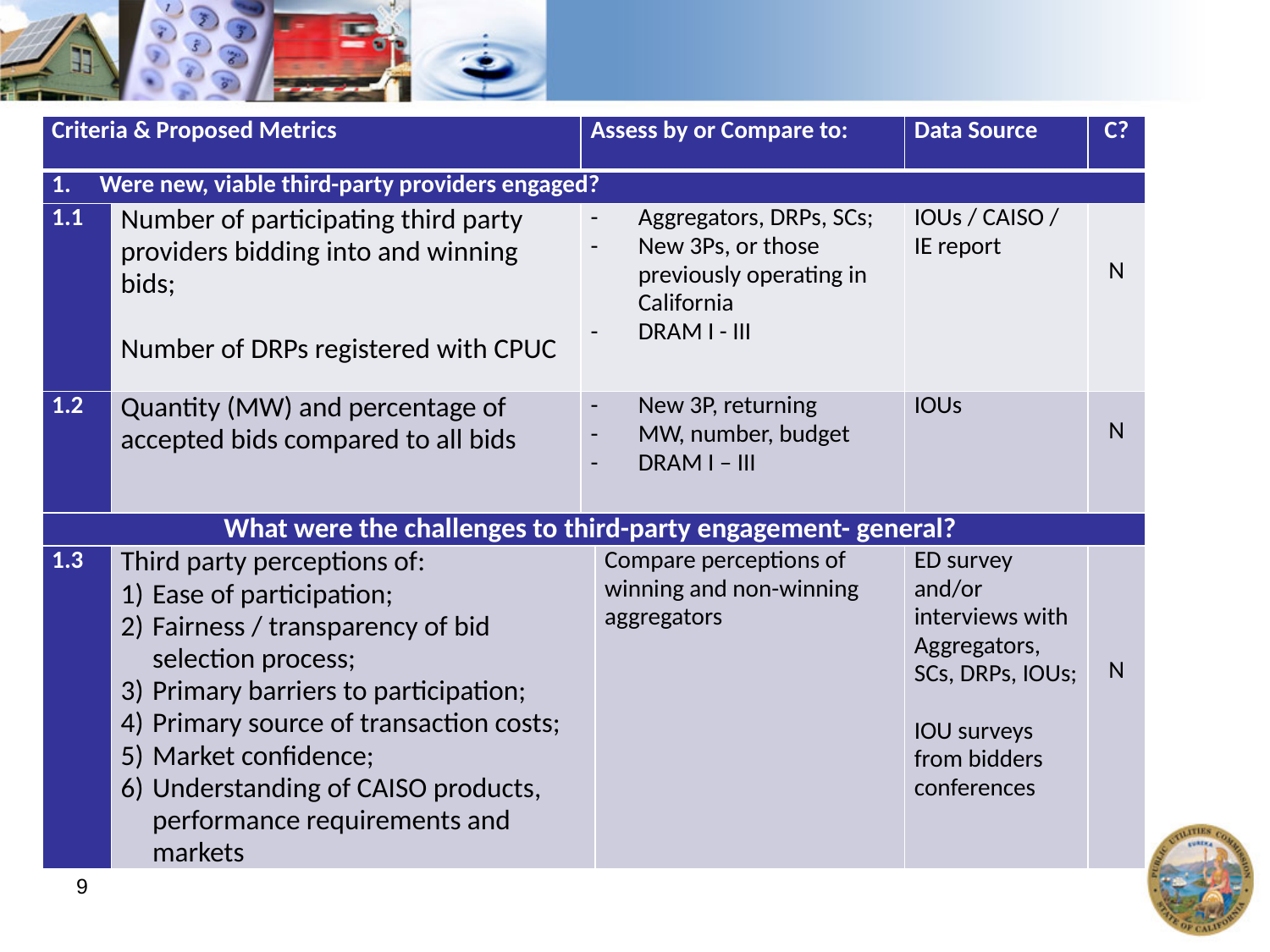

| Criteria & Proposed Metrics |  | Assess by or Compare to: |  | Data Source | C? |
| --- | --- | --- | --- | --- | --- |
| Were new, viable third-party providers engaged? |  |  |  |  |  |
| 1.1 | Number of participating third party providers bidding into and winning bids;   Number of DRPs registered with CPUC | Aggregators, DRPs, SCs; New 3Ps, or those previously operating in California DRAM I - III |  | IOUs / CAISO / IE report | N |
| 1.2 | Quantity (MW) and percentage of accepted bids compared to all bids | New 3P, returning MW, number, budget DRAM I – III |  | IOUs | N |
| What were the challenges to third-party engagement- general? |  |  |  |  |  |
| 1.3 | Third party perceptions of: Ease of participation; Fairness / transparency of bid selection process; Primary barriers to participation; Primary source of transaction costs; Market confidence; Understanding of CAISO products, performance requirements and markets |  | Compare perceptions of winning and non-winning aggregators | ED survey and/or interviews with Aggregators, SCs, DRPs, IOUs; IOU surveys from bidders conferences | N |

9